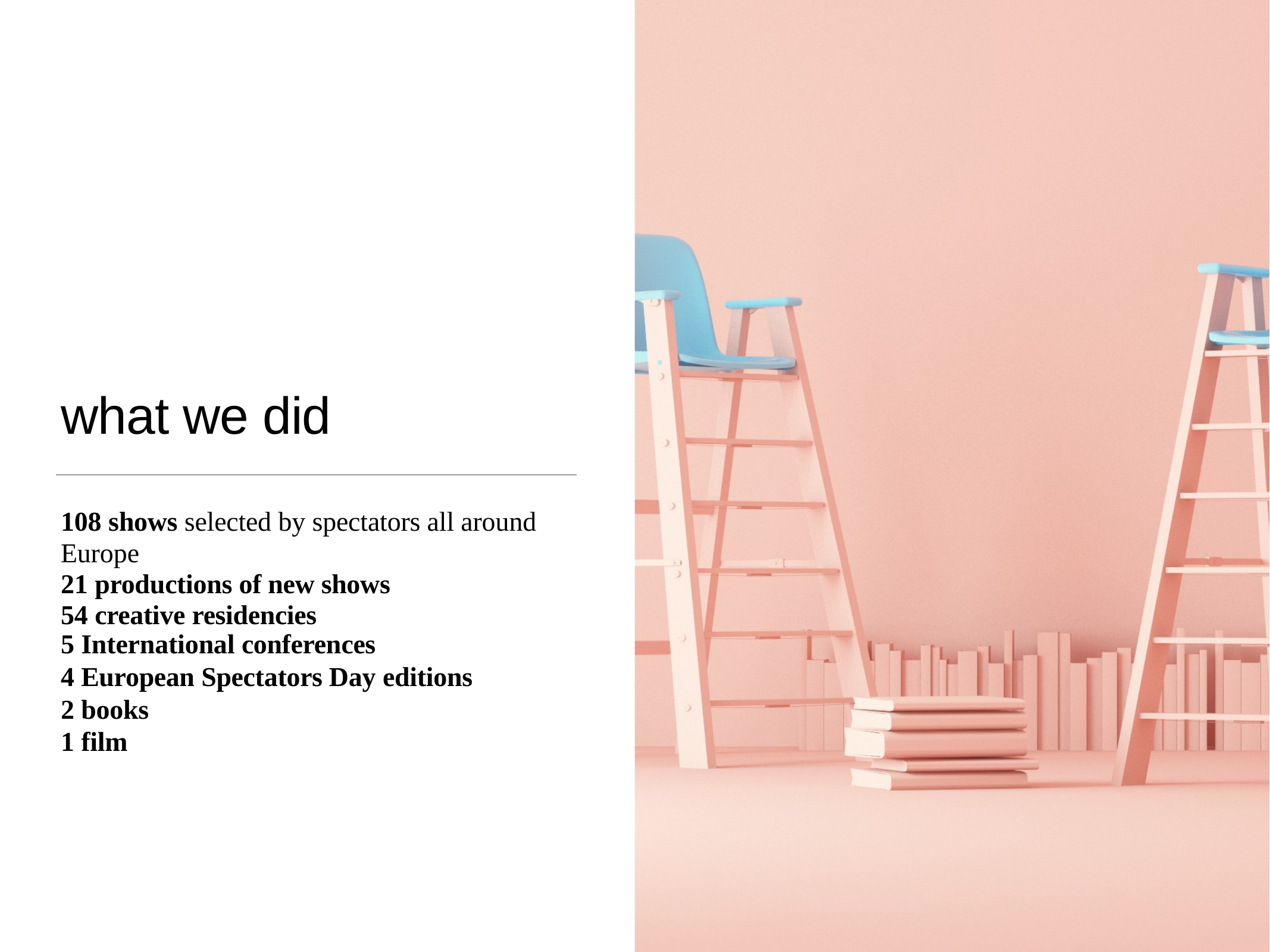

# what we did

108 shows selected by spectators all around Europe
21 productions of new shows
54 creative residencies
5 International conferences
4 European Spectators Day editions
2 books
1 film